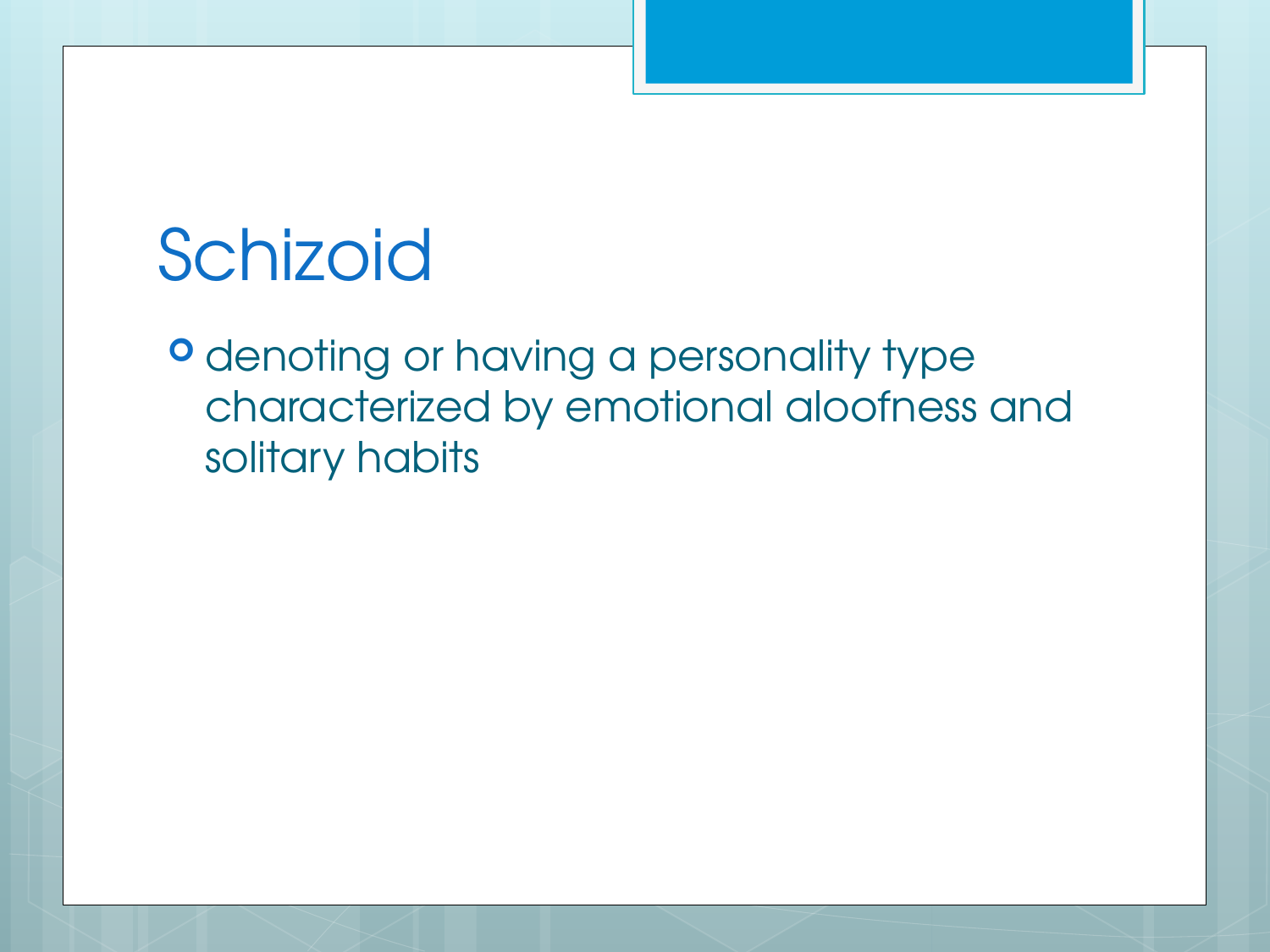

# Schizoid
denoting or having a personality type characterized by emotional aloofness and solitary habits